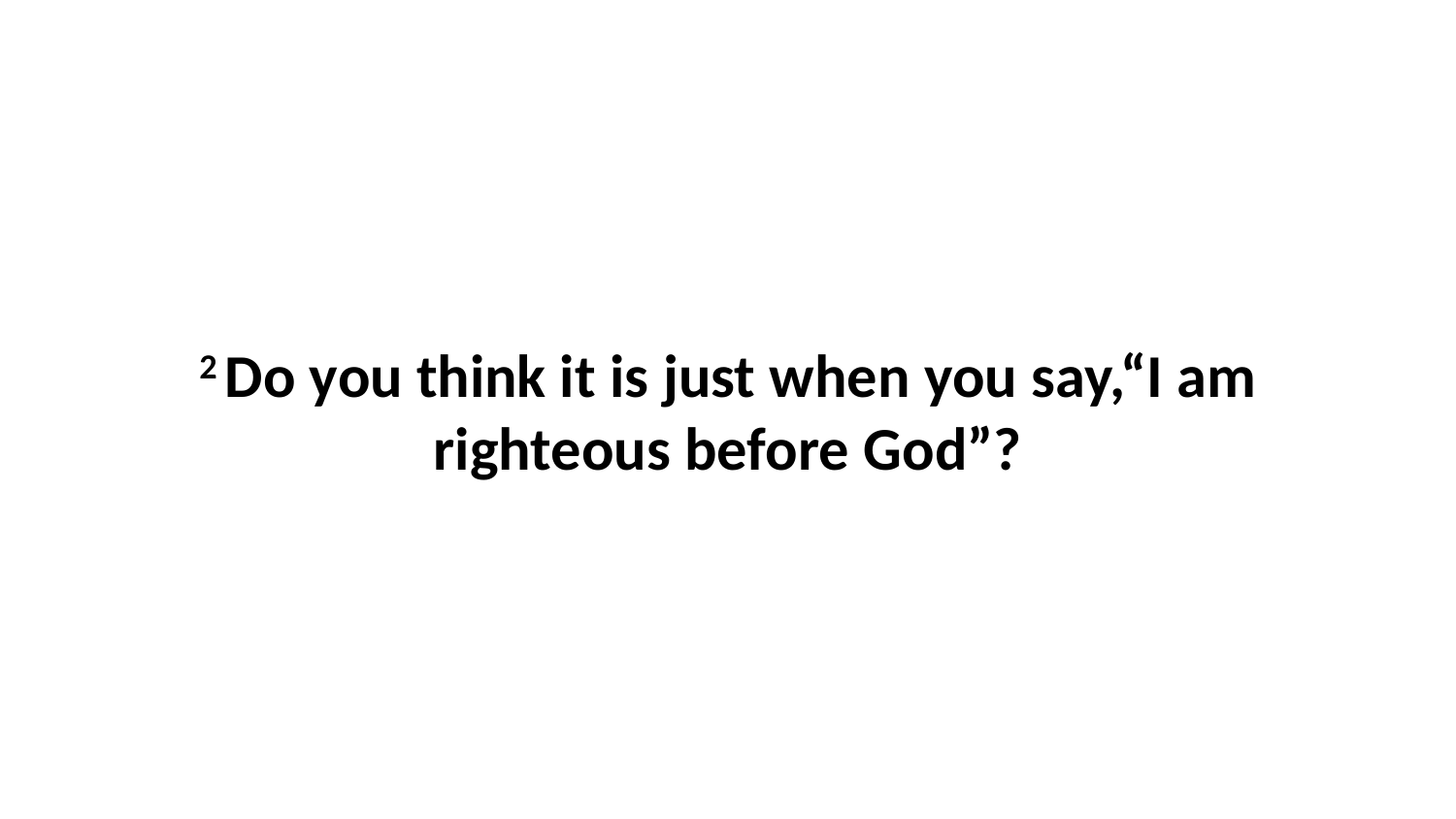

2 Do you think it is just when you say,“I am righteous before God”?